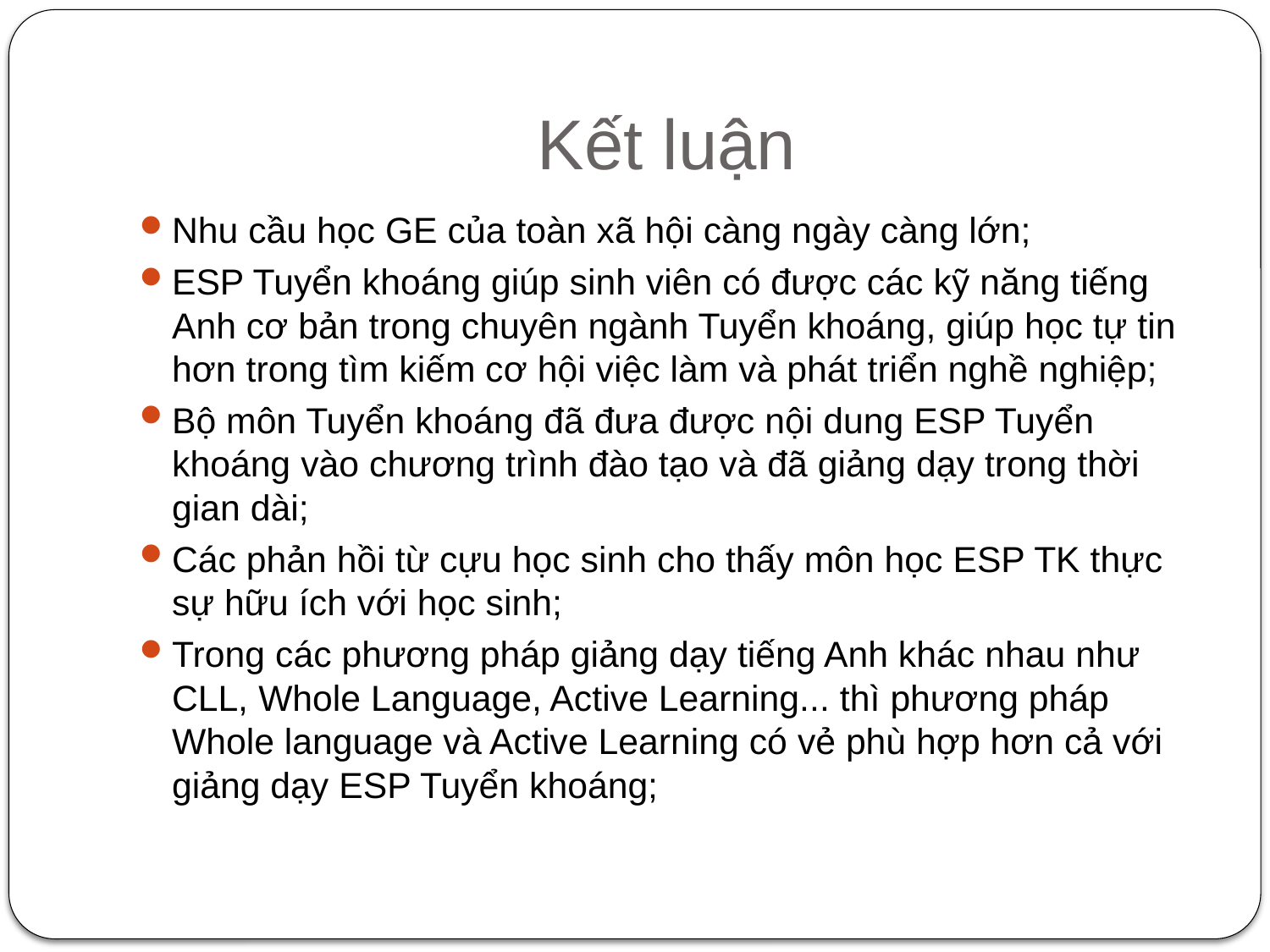

# Kết luận
Nhu cầu học GE của toàn xã hội càng ngày càng lớn;
ESP Tuyển khoáng giúp sinh viên có được các kỹ năng tiếng Anh cơ bản trong chuyên ngành Tuyển khoáng, giúp học tự tin hơn trong tìm kiếm cơ hội việc làm và phát triển nghề nghiệp;
Bộ môn Tuyển khoáng đã đưa được nội dung ESP Tuyển khoáng vào chương trình đào tạo và đã giảng dạy trong thời gian dài;
Các phản hồi từ cựu học sinh cho thấy môn học ESP TK thực sự hữu ích với học sinh;
Trong các phương pháp giảng dạy tiếng Anh khác nhau như CLL, Whole Language, Active Learning... thì phương pháp Whole language và Active Learning có vẻ phù hợp hơn cả với giảng dạy ESP Tuyển khoáng;